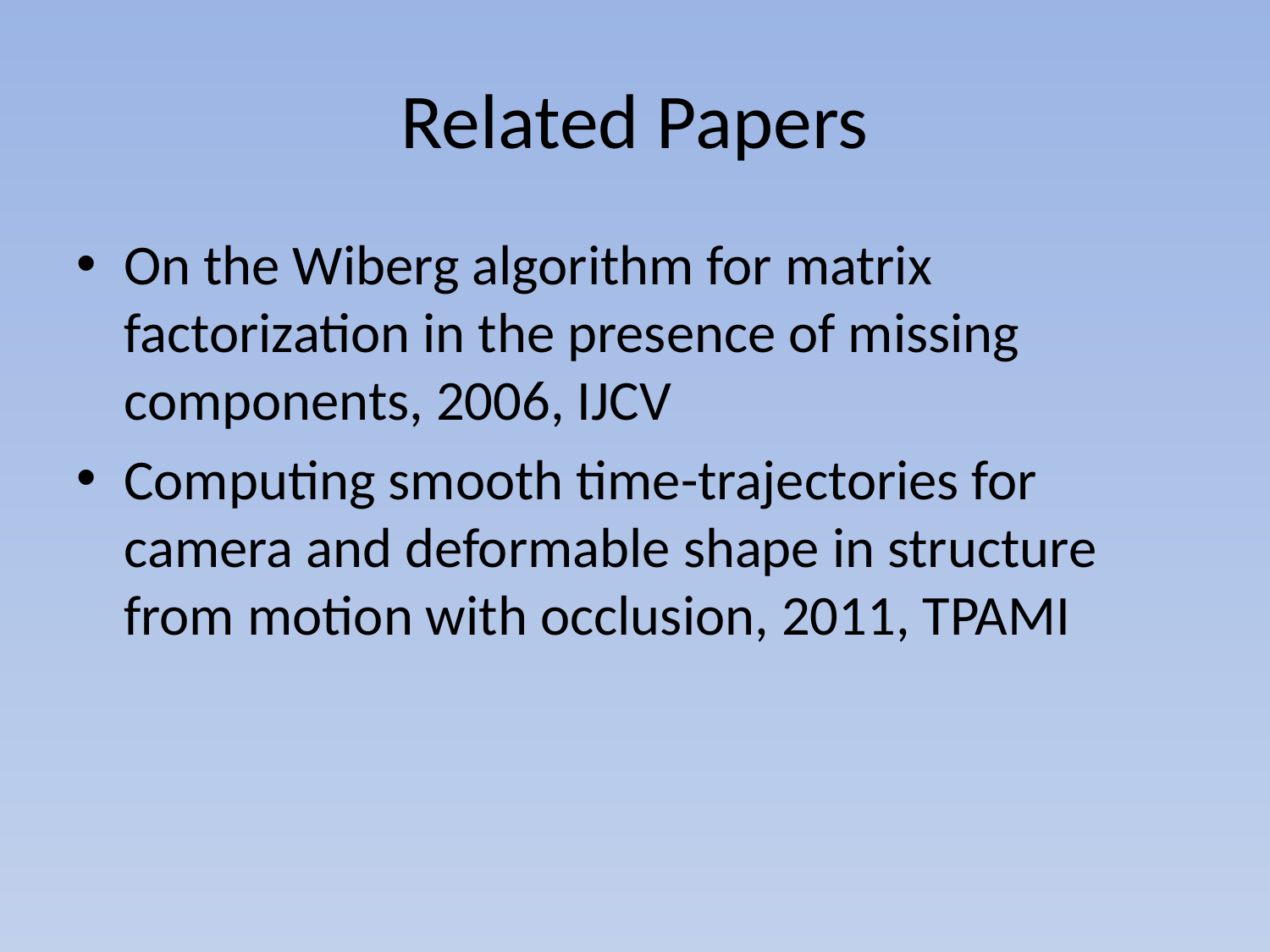

# Related Papers
On the Wiberg algorithm for matrix factorization in the presence of missing components, 2006, IJCV
Computing smooth time-trajectories for camera and deformable shape in structure from motion with occlusion, 2011, TPAMI